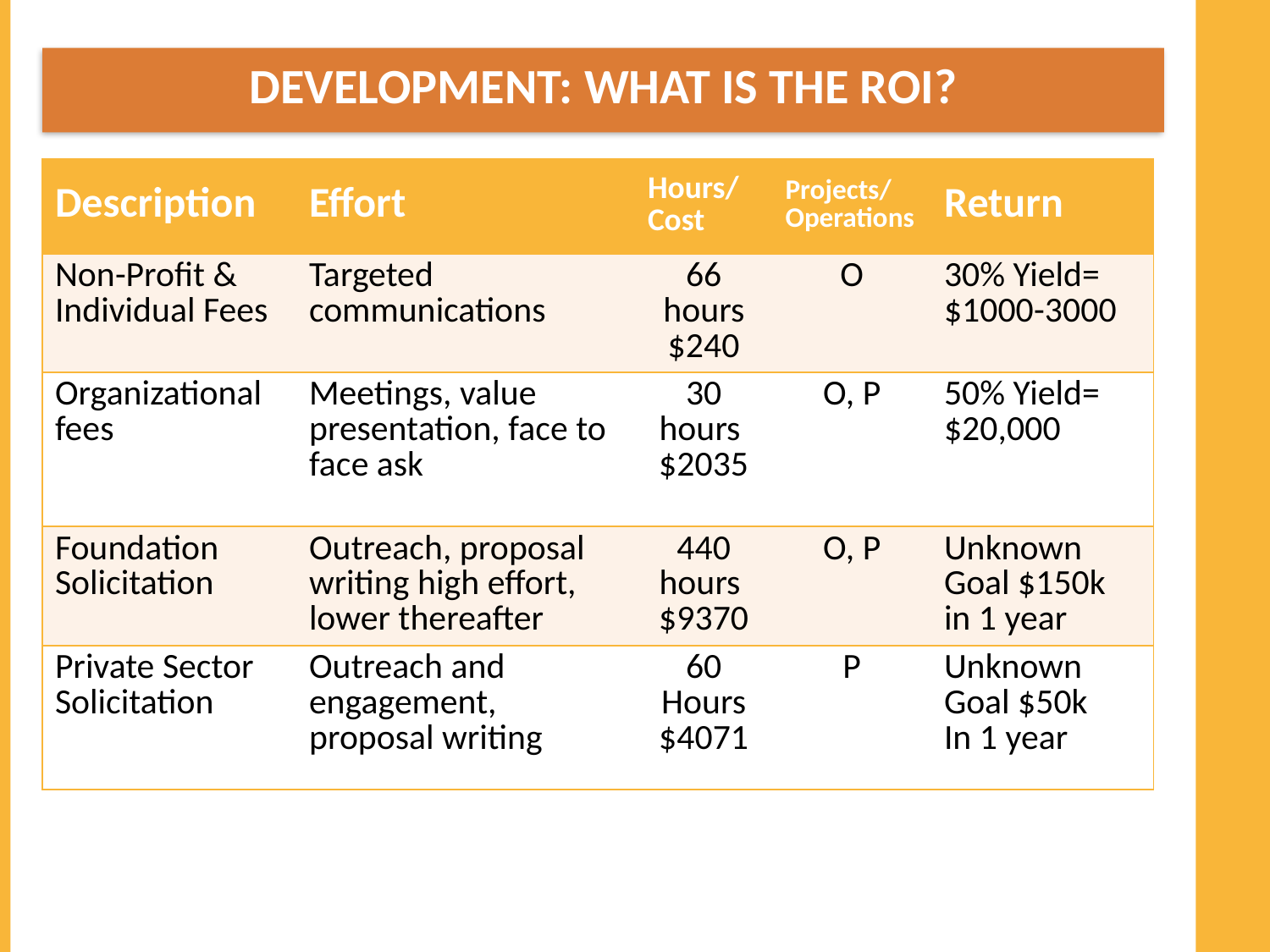

Development: What is the ROI?
#
| Description | Effort | Hours/ Cost | Projects/ Operations | Return |
| --- | --- | --- | --- | --- |
| Non-Profit & Individual Fees | Targeted communications | 66 hours $240 | O | 30% Yield= $1000-3000 |
| Organizational fees | Meetings, value presentation, face to face ask | 30 hours $2035 | O, P | 50% Yield= $20,000 |
| Foundation Solicitation | Outreach, proposal writing high effort, lower thereafter | 440 hours $9370 | O, P | Unknown Goal $150k in 1 year |
| Private Sector Solicitation | Outreach and engagement, proposal writing | 60 Hours $4071 | P | Unknown Goal $50k In 1 year |